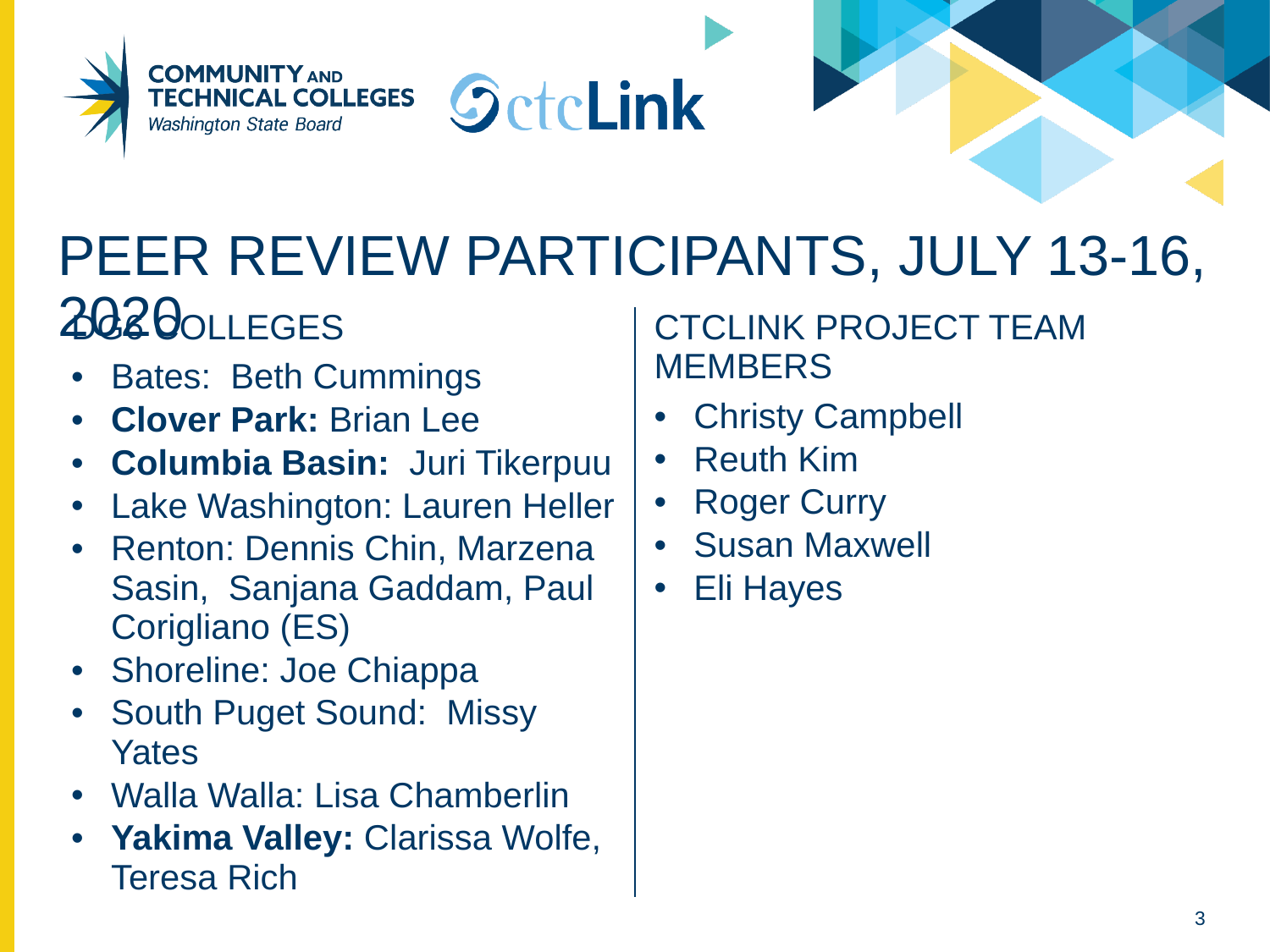

# Peer review participants, July 13-16, 2020
| DG6 COLLEGES Bates: Beth Cummings Clover Park: Brian Lee Columbia Basin: Juri Tikerpuu Lake Washington: Lauren Heller Renton: Dennis Chin, Marzena Sasin, Sanjana Gaddam, Paul Corigliano (ES) Shoreline: Joe Chiappa South Puget Sound: Missy Yates Walla Walla: Lisa Chamberlin Yakima Valley: Clarissa Wolfe, Teresa Rich | CTCLINK PROJECT TEAM MEMBERS Christy Campbell Reuth Kim Roger Curry Susan Maxwell Eli Hayes |
| --- | --- |
3